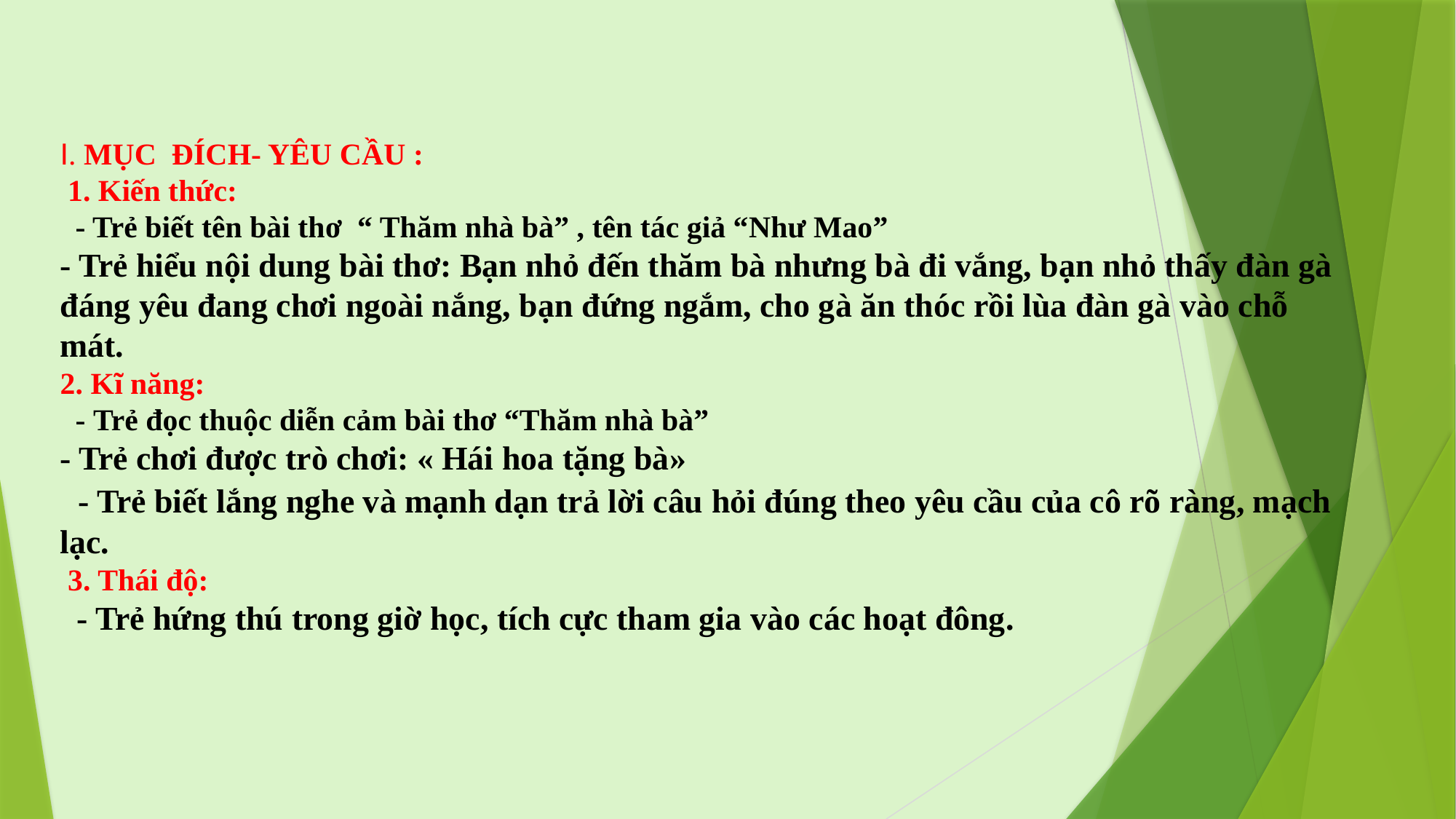

I. MỤC  ĐÍCH- YÊU CẦU :
 1. Kiến thức:
  - Trẻ biết tên bài thơ  “ Thăm nhà bà” , tên tác giả “Như Mao”
- Trẻ hiểu nội dung bài thơ: Bạn nhỏ đến thăm bà nhưng bà đi vắng, bạn nhỏ thấy đàn gà đáng yêu đang chơi ngoài nắng, bạn đứng ngắm, cho gà ăn thóc rồi lùa đàn gà vào chỗ mát.
2. Kĩ năng:
  - Trẻ đọc thuộc diễn cảm bài thơ “Thăm nhà bà”
- Trẻ chơi được trò chơi: « Hái hoa tặng bà»
  - Trẻ biết lắng nghe và mạnh dạn trả lời câu hỏi đúng theo yêu cầu của cô rõ ràng, mạch lạc.
 3. Thái độ:
  - Trẻ hứng thú trong giờ học, tích cực tham gia vào các hoạt đông.